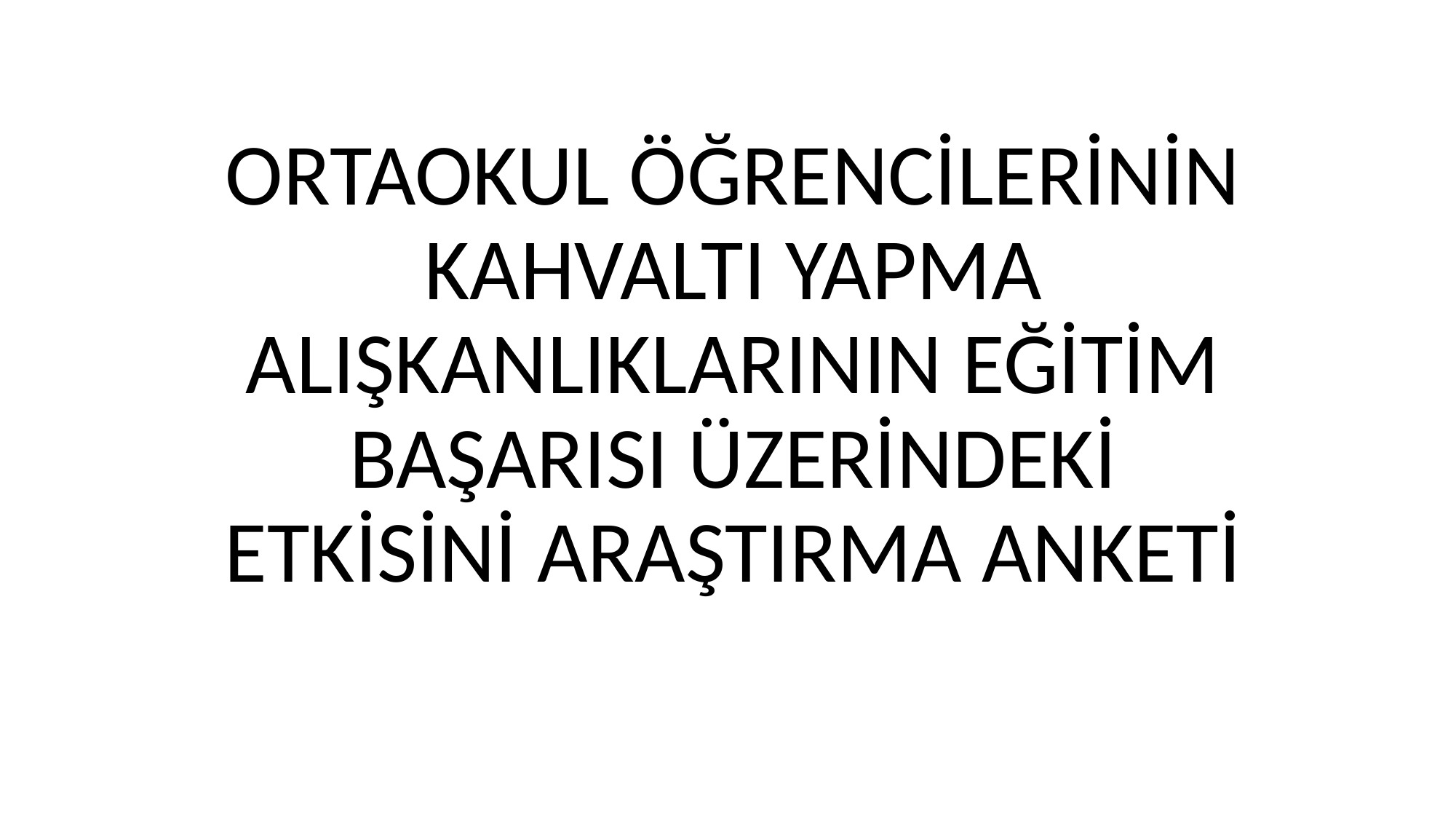

# ORTAOKUL ÖĞRENCİLERİNİN KAHVALTI YAPMA ALIŞKANLIKLARININ EĞİTİM BAŞARISI ÜZERİNDEKİ ETKİSİNİ ARAŞTIRMA ANKETİ